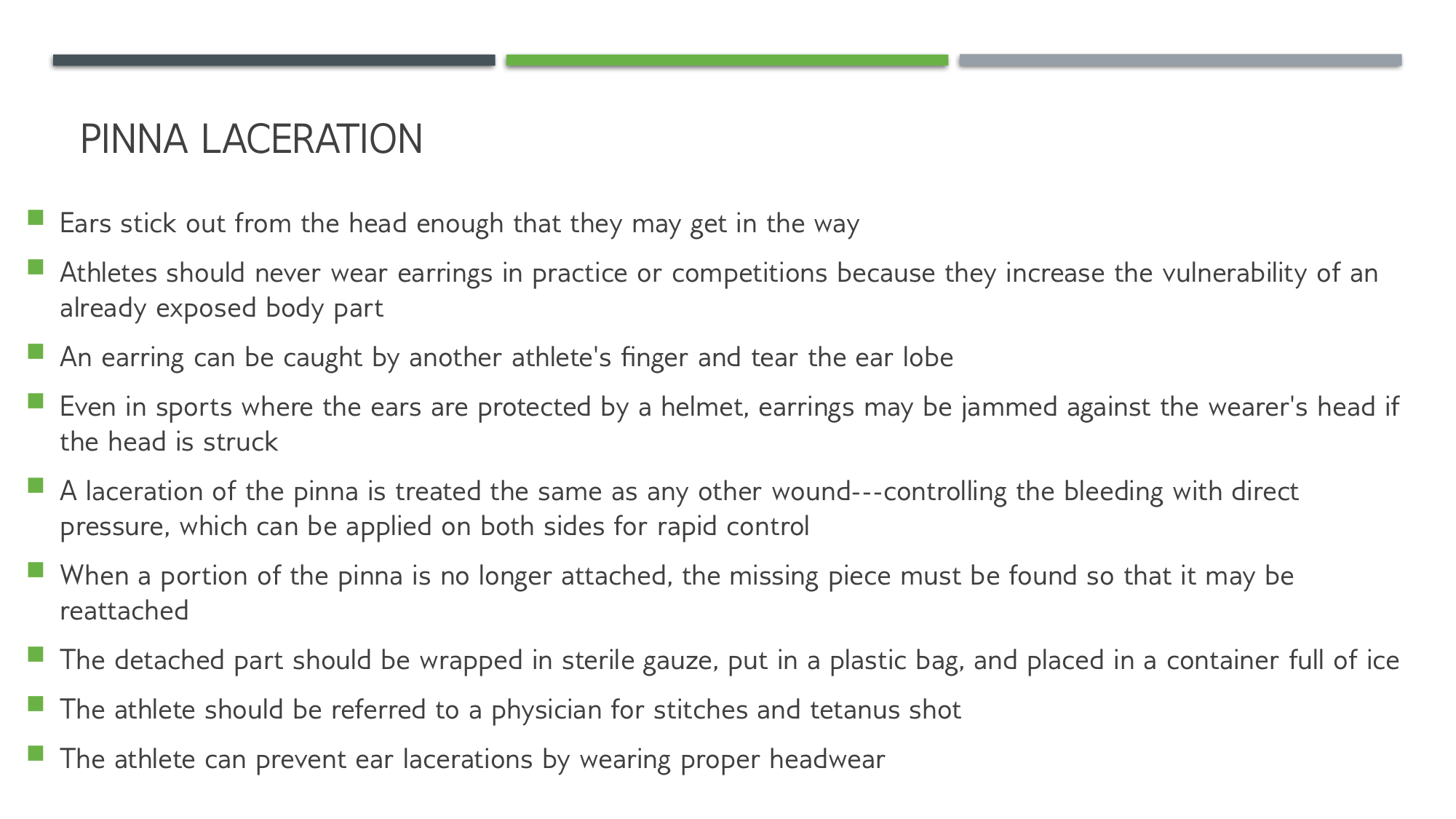

# Pinna Laceration
Ears stick out from the head enough that they may get in the way
Athletes should never wear earrings in practice or competitions because they increase the vulnerability of an already exposed body part
An earring can be caught by another athlete's finger and tear the ear lobe
Even in sports where the ears are protected by a helmet, earrings may be jammed against the wearer's head if the head is struck
A laceration of the pinna is treated the same as any other wound---controlling the bleeding with direct pressure, which can be applied on both sides for rapid control
When a portion of the pinna is no longer attached, the missing piece must be found so that it may be reattached
The detached part should be wrapped in sterile gauze, put in a plastic bag, and placed in a container full of ice
The athlete should be referred to a physician for stitches and tetanus shot
The athlete can prevent ear lacerations by wearing proper headwear